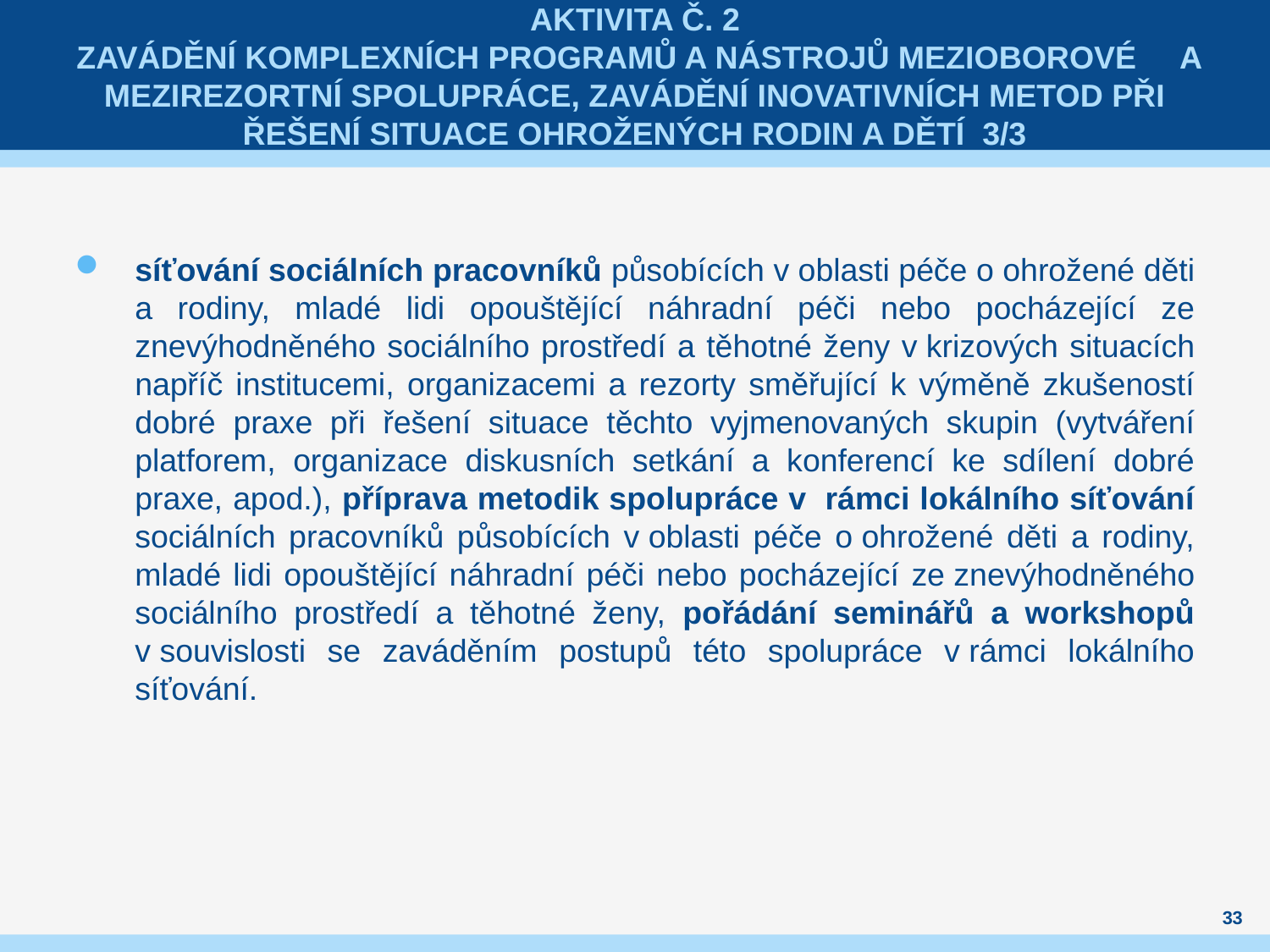

# Aktivita č. 2 Zavádění komplexních programů a nástrojů mezioborové     a mezirezortní spolupráce, zavádění inovativních metod při řešení situace ohrožených rodin a dětí  3/3
síťování sociálních pracovníků působících v oblasti péče o ohrožené děti a rodiny, mladé lidi opouštějící náhradní péči nebo pocházející ze znevýhodněného sociálního prostředí a těhotné ženy v krizových situacích napříč institucemi, organizacemi a rezorty směřující k výměně zkušeností dobré praxe při řešení situace těchto vyjmenovaných skupin (vytváření platforem, organizace diskusních setkání a konferencí ke sdílení dobré praxe, apod.), příprava metodik spolupráce v  rámci lokálního síťování sociálních pracovníků působících v oblasti péče o ohrožené děti a rodiny, mladé lidi opouštějící náhradní péči nebo pocházející ze znevýhodněného sociálního prostředí a těhotné ženy, pořádání seminářů a workshopů v souvislosti se zaváděním postupů této spolupráce v rámci lokálního síťování.

33